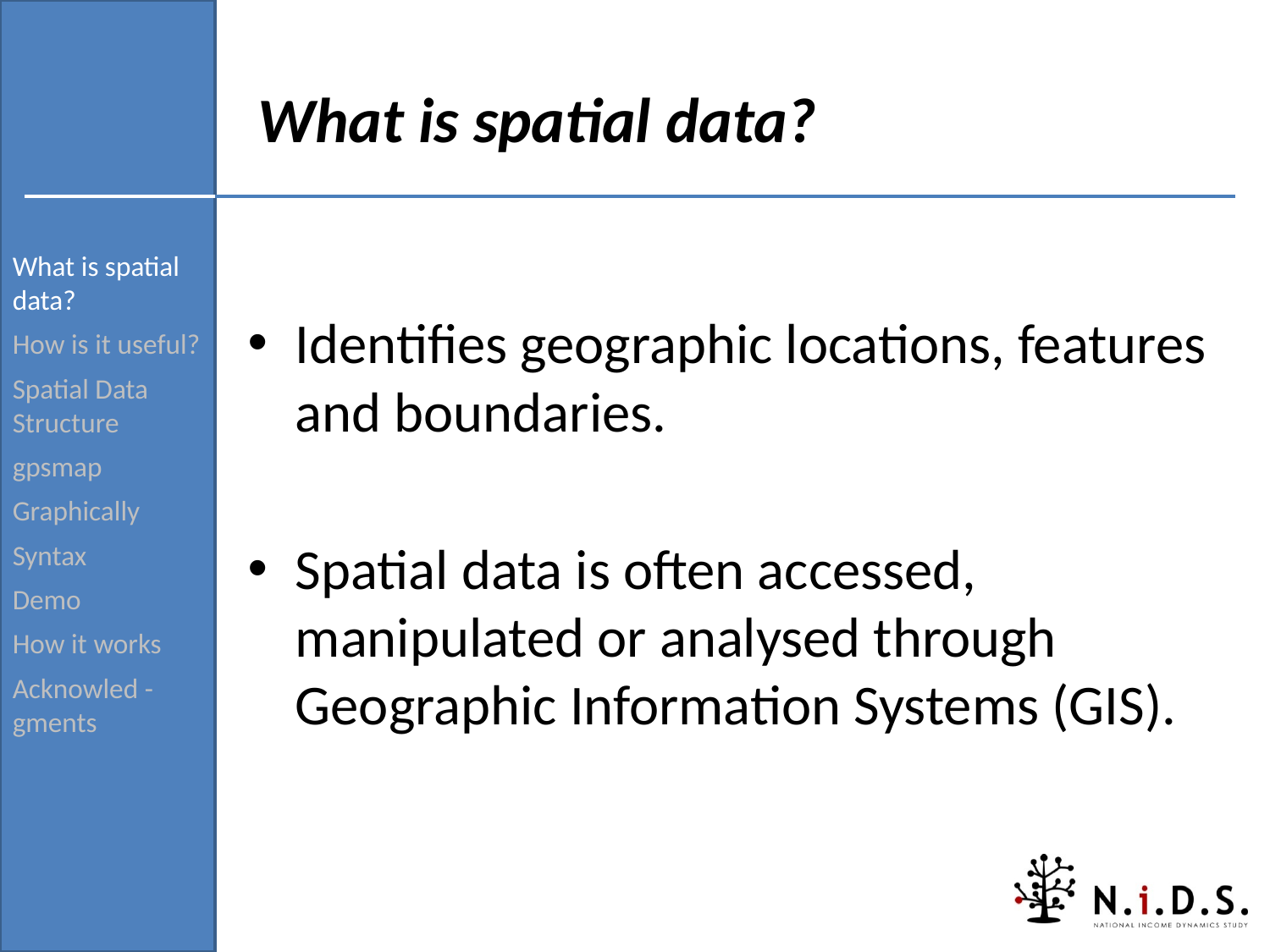

What is spatial data?

How is it useful?

Spatial Data Structure

gpsmap

Graphically

Syntax

Demo

How it works

Acknowled -gments

# What is spatial data?

Identifies geographic locations, features and boundaries.

Spatial data is often accessed, manipulated or analysed through Geographic Information Systems (GIS).